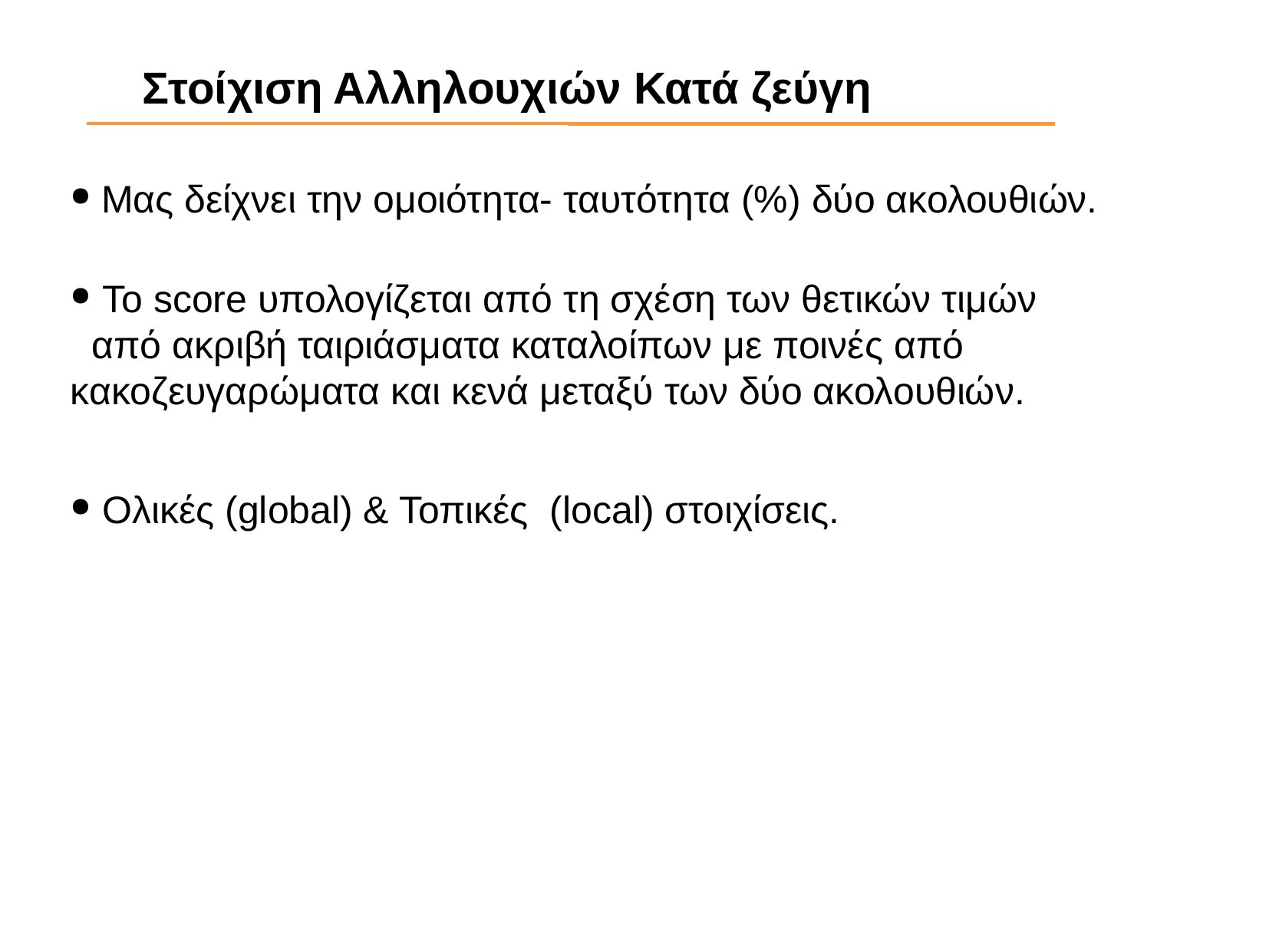

Στοίχιση Αλληλουχιών Κατά ζεύγη
 Μας δείχνει την ομοιότητα- ταυτότητα (%) δύο ακολουθιών.

 Το score υπολογίζεται από τη σχέση των θετικών τιμών
  από ακριβή ταιριάσματα καταλοίπων με ποινές από κακοζευγαρώματα και κενά μεταξύ των δύο ακολουθιών.

 Ολικές (global) & Τοπικές  (local) στοιχίσεις.